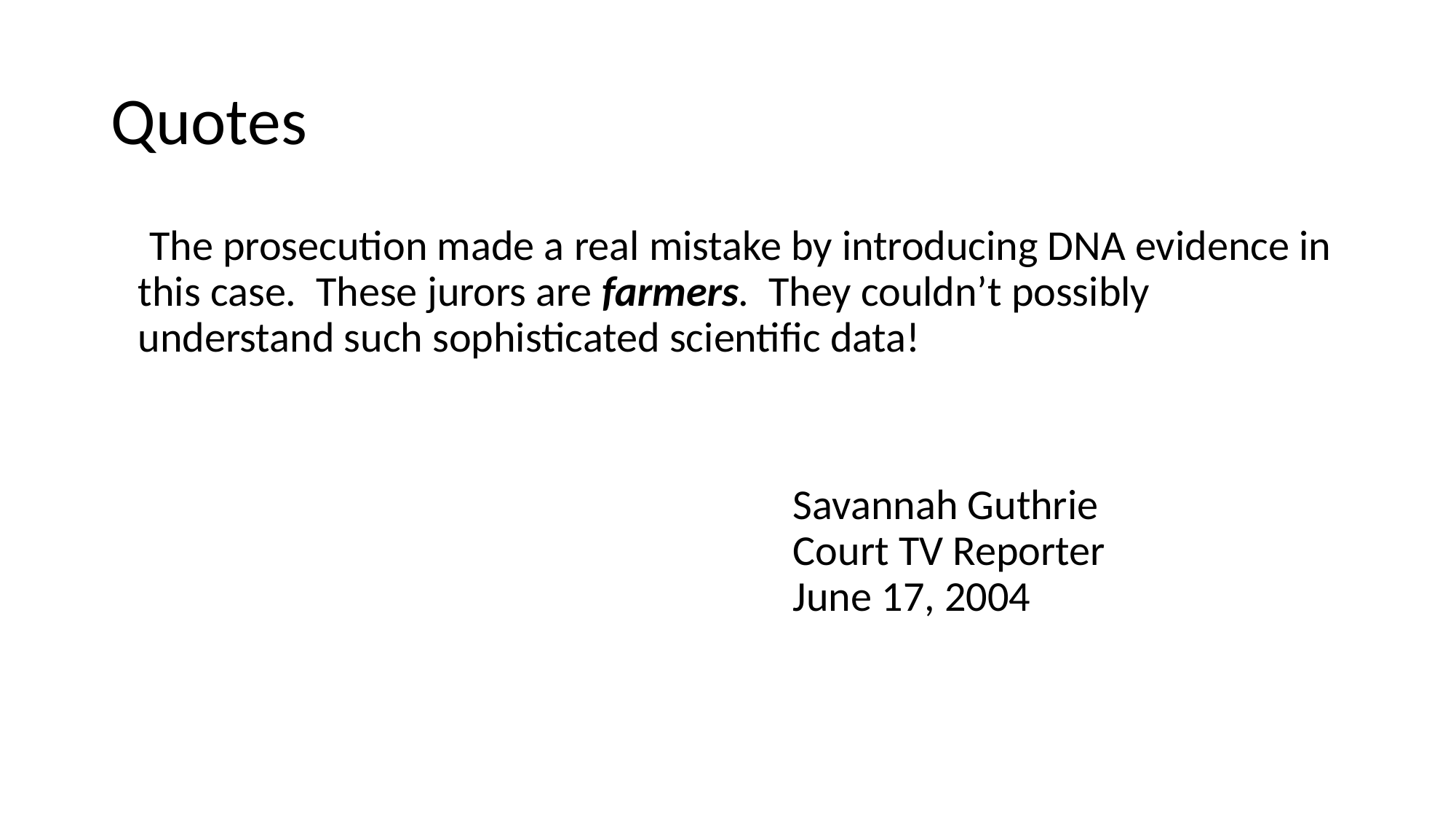

# Quotes
    The prosecution made a real mistake by introducing DNA evidence in this case.  These jurors are farmers.  They couldn’t possibly understand such sophisticated scientific data!

							Savannah Guthrie									Court TV Reporter									June 17, 2004